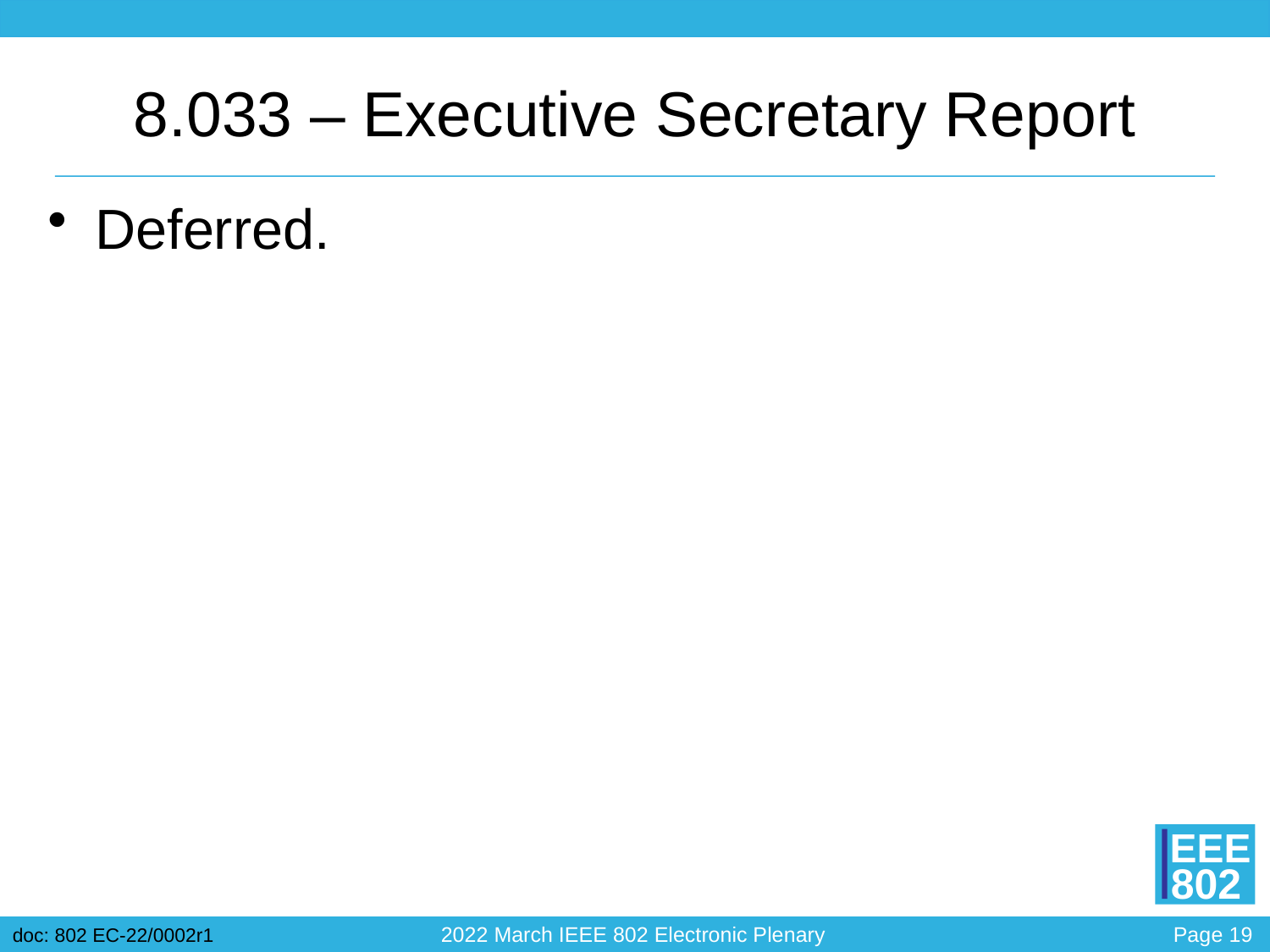

# 8.033 – Executive Secretary Report
Deferred.